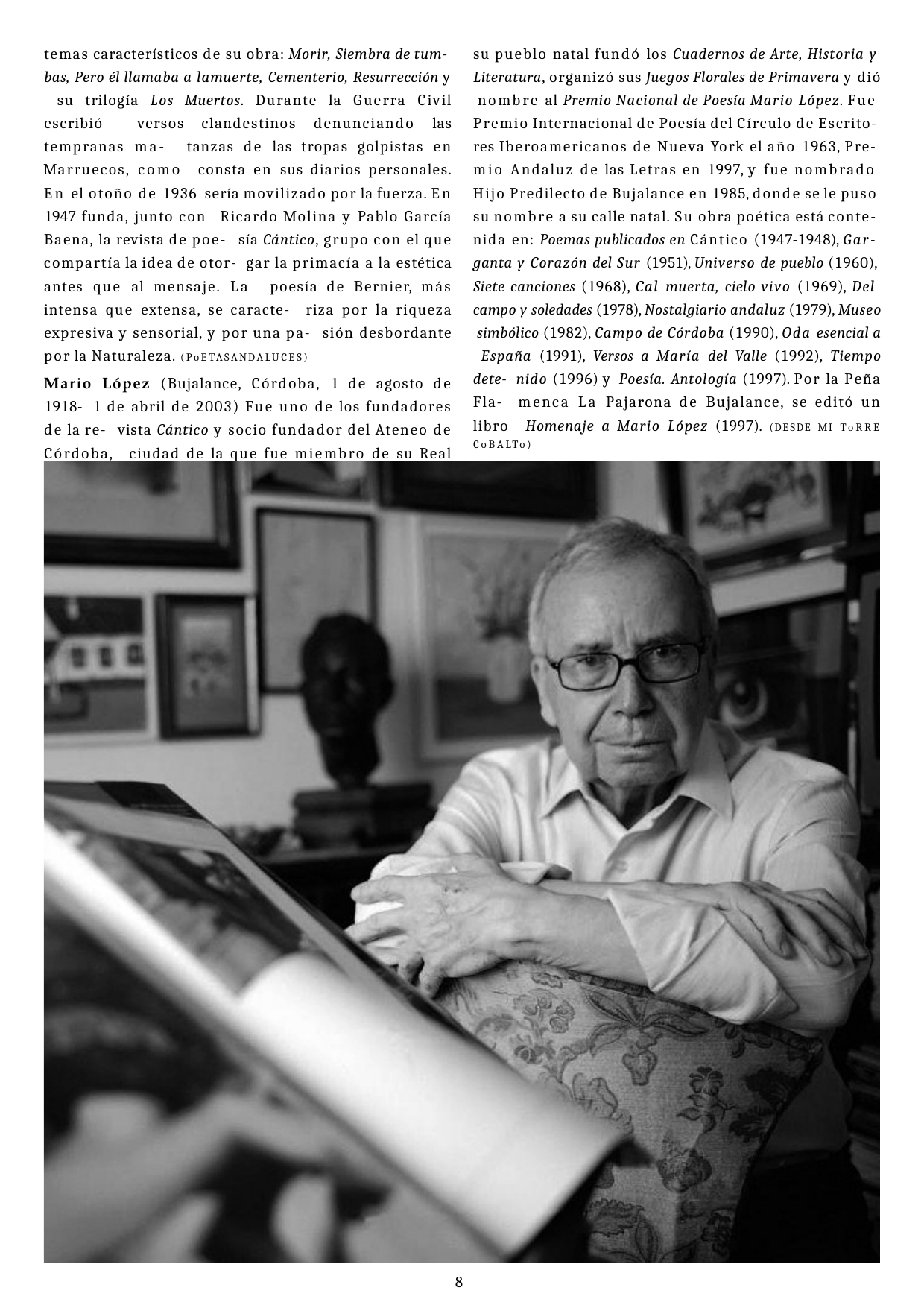

temas característicos de su obra: Morir, Siembra de tum-  bas, Pero él llamaba a lamuerte, Cementerio, Resurrección y  su trilogía Los Muertos. Durante la Guerra Civil escribió  versos clandestinos denunciando las tempranas ma-  tanzas de las tropas golpistas en Marruecos, como  consta en sus diarios personales. En el otoño de 1936  sería movilizado por la fuerza. En 1947 funda, junto con  Ricardo Molina y Pablo García Baena, la revista de poe-  sía Cántico, grupo con el que compartía la idea de otor-  gar la primacía a la estética antes que al mensaje. La  poesía de Bernier, más intensa que extensa, se caracte-  riza por la riqueza expresiva y sensorial, y por una pa-  sión desbordante por la Naturaleza. (PoETASANDALUCES)
Mario López (Bujalance, Córdoba, 1 de agosto de 1918-  1 de abril de 2003) Fue uno de los fundadores de la re-  vista Cántico y socio fundador del Ateneo de Córdoba,  ciudad de la que fue miembro de su Real Academia. En
su pueblo natal fundó los Cuadernos de Arte, Historia y  Literatura, organizó sus Juegos Florales de Primavera y dió  nombre al Premio Nacional de Poesía Mario López. Fue  Premio Internacional de Poesía del Círculo de Escrito-  res Iberoamericanos de Nueva York el año 1963, Pre-  mio Andaluz de las Letras en 1997, y fue nombrado  Hijo Predilecto de Bujalance en 1985, donde se le puso  su nombre a su calle natal. Su obra poética está conte-  nida en: Poemas publicados en Cántico (1947-1948), Gar-  ganta y Corazón del Sur (1951), Universo de pueblo (1960),  Siete canciones (1968), Cal muerta, cielo vivo (1969), Del  campo y soledades (1978), Nostalgiario andaluz (1979), Museo  simbólico (1982), Campo de Córdoba (1990), Oda esencial a  España (1991), Versos a María del Valle (1992), Tiempo dete-  nido (1996) y Poesía. Antología (1997). Por la Peña Fla-  menca La Pajarona de Bujalance, se editó un libro  Homenaje a Mario López (1997). (DESDE MI ToRRE CoBALTo)

8